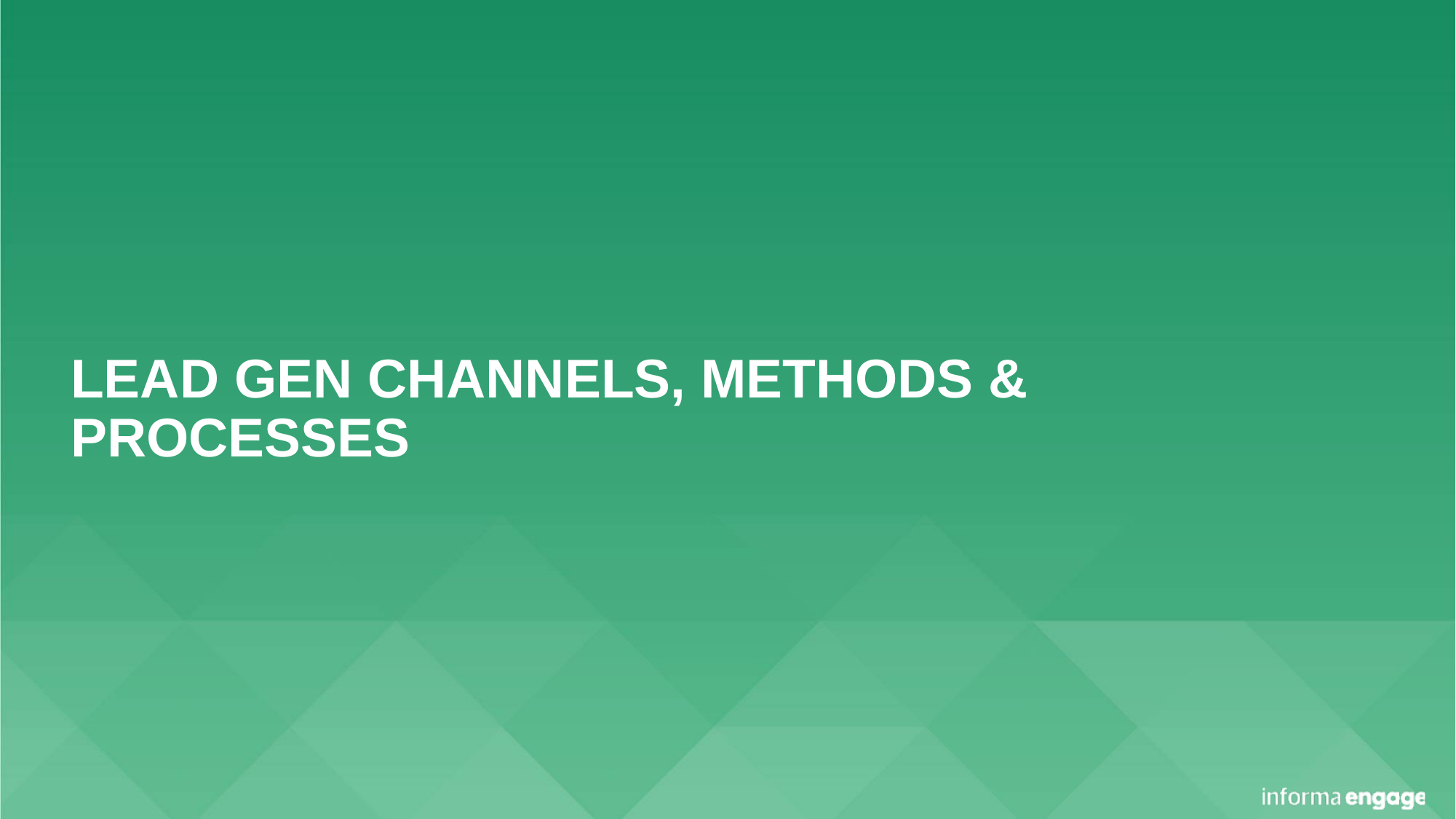

# LEAD GEN CHANNELS, METHODS & PROCESSES